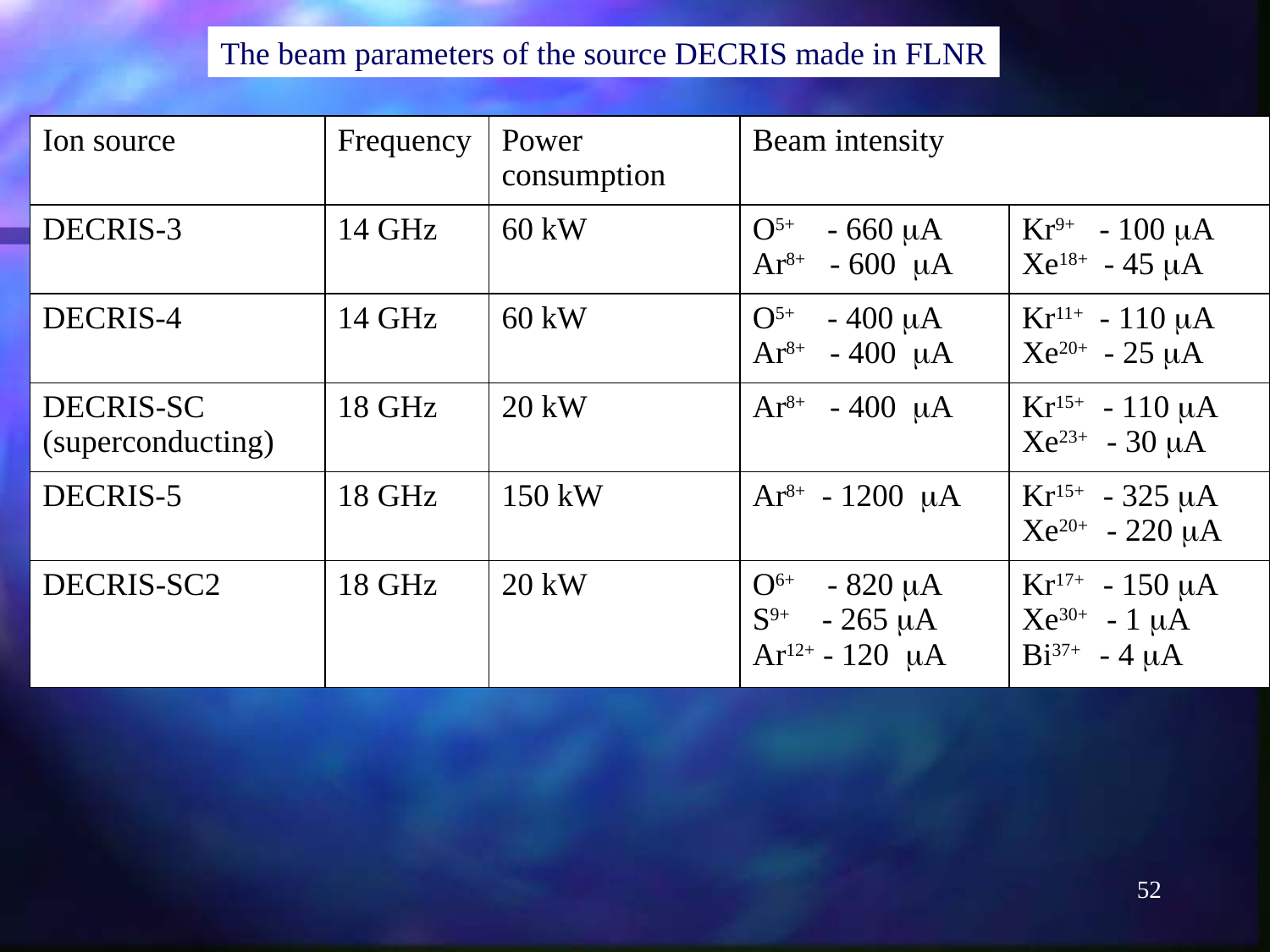

The beam parameters of the source DECRIS made in FLNR
| Ion source | Frequency | Power consumption | Beam intensity |  |
| --- | --- | --- | --- | --- |
| DECRIS-3 | 14 GHz | 60 kW | О5+ - 660 μA Ar8+ - 600 μA | Kr9+ - 100 μA Xe18+ - 45 μA |
| DECRIS-4 | 14 GHz | 60 kW | О5+ - 400 μA Ar8+ - 400 μA | Kr11+ - 110 μA Xe20+ - 25 μA |
| DECRIS-SC (superconducting) | 18 GHz | 20 kW | Ar8+ - 400 μA | Kr15+ - 110 μA Xe23+ - 30 μA |
| DECRIS-5 | 18 GHz | 150 kW | Ar8+ - 1200 μA | Kr15+ - 325 μA Xe20+ - 220 μA |
| DECRIS-SC2 | 18 GHz | 20 kW | О6+ - 820 μA S9+ - 265 μA Ar12+ - 120 μA | Kr17+ - 150 μA Xe30+ - 1 μA Bi37+ - 4 μA |
52